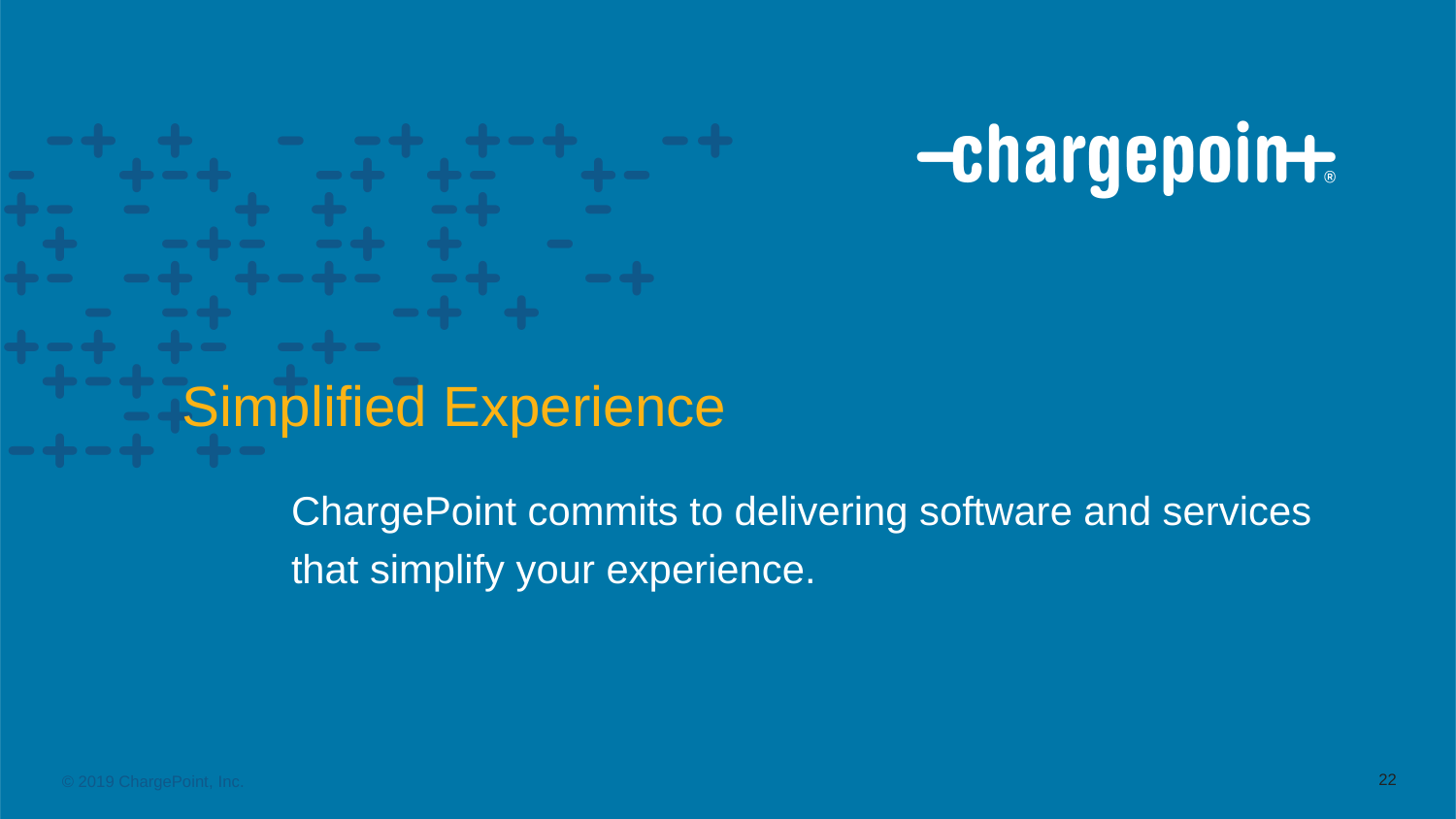

# Simplified Experience
ChargePoint commits to delivering software and services that simplify your experience.
22